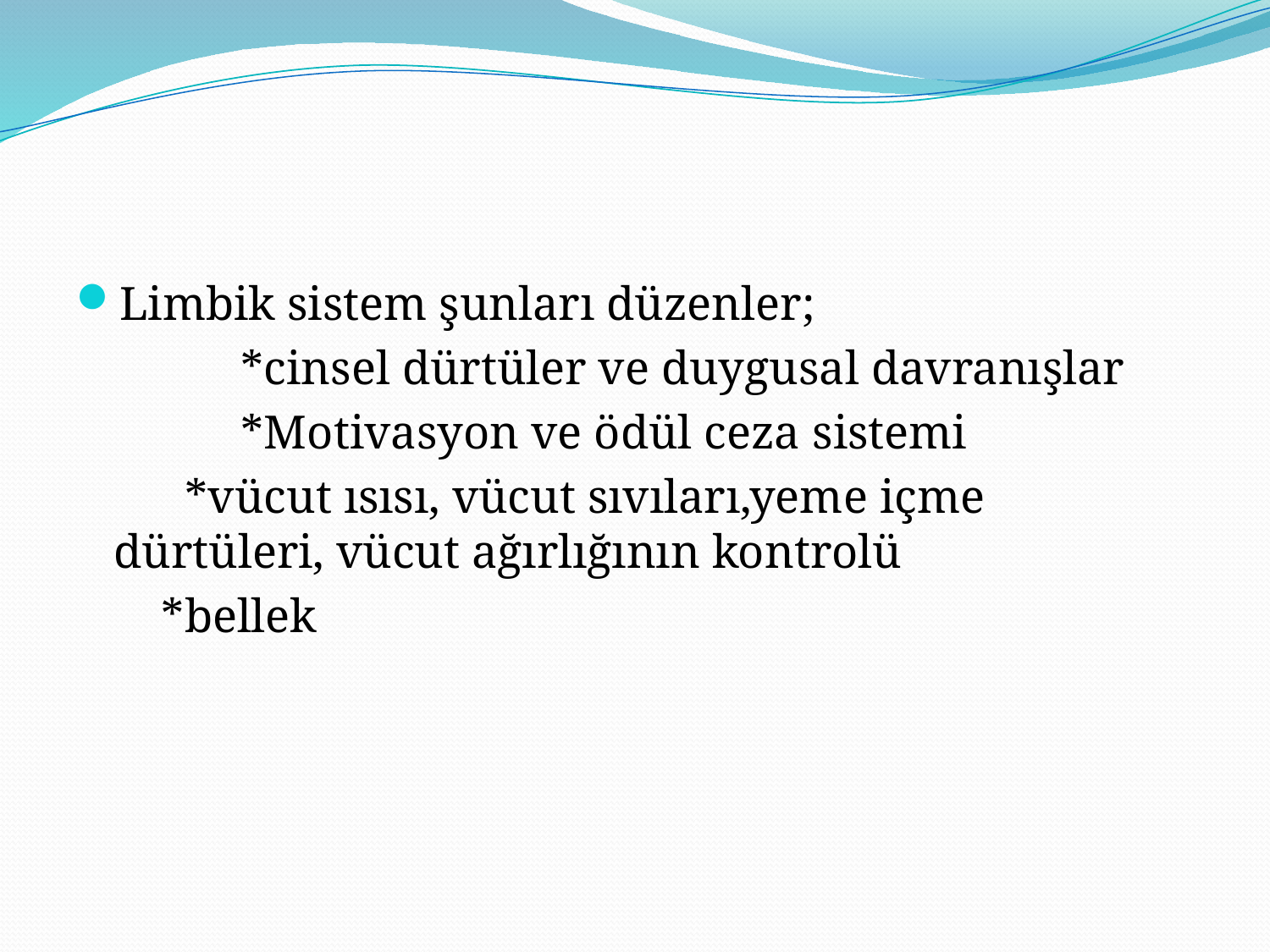

#
Limbik sistem şunları düzenler;
		*cinsel dürtüler ve duygusal davranışlar
		*Motivasyon ve ödül ceza sistemi
	      *vücut ısısı, vücut sıvıları,yeme içme dürtüleri, vücut ağırlığının kontrolü
	    *bellek